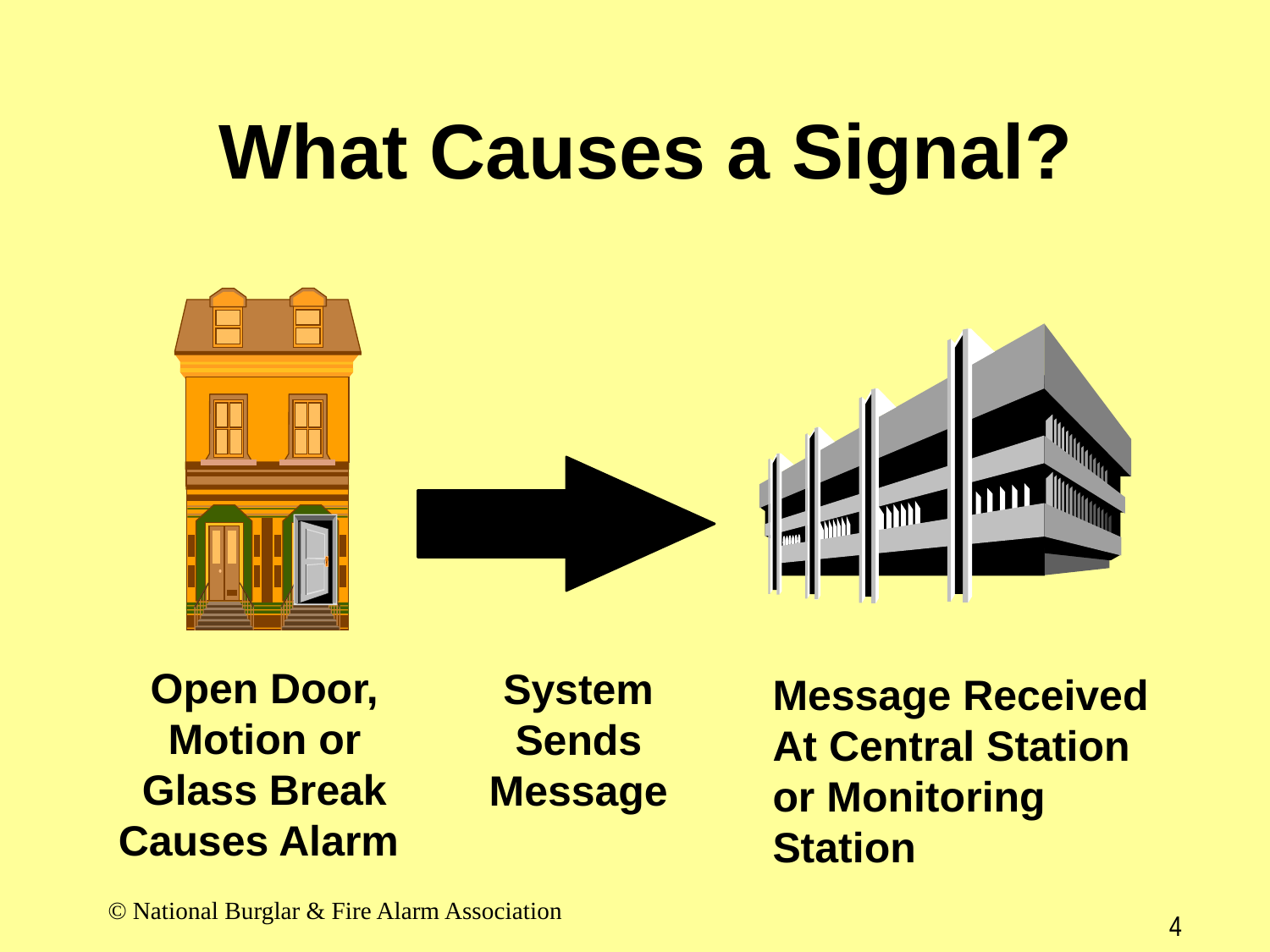

# What Causes a Signal?

Open Door, Motion or Glass Break Causes Alarm

Message Received
At Central Station or Monitoring Station

System
Sends
Message
© National Burglar & Fire Alarm Association